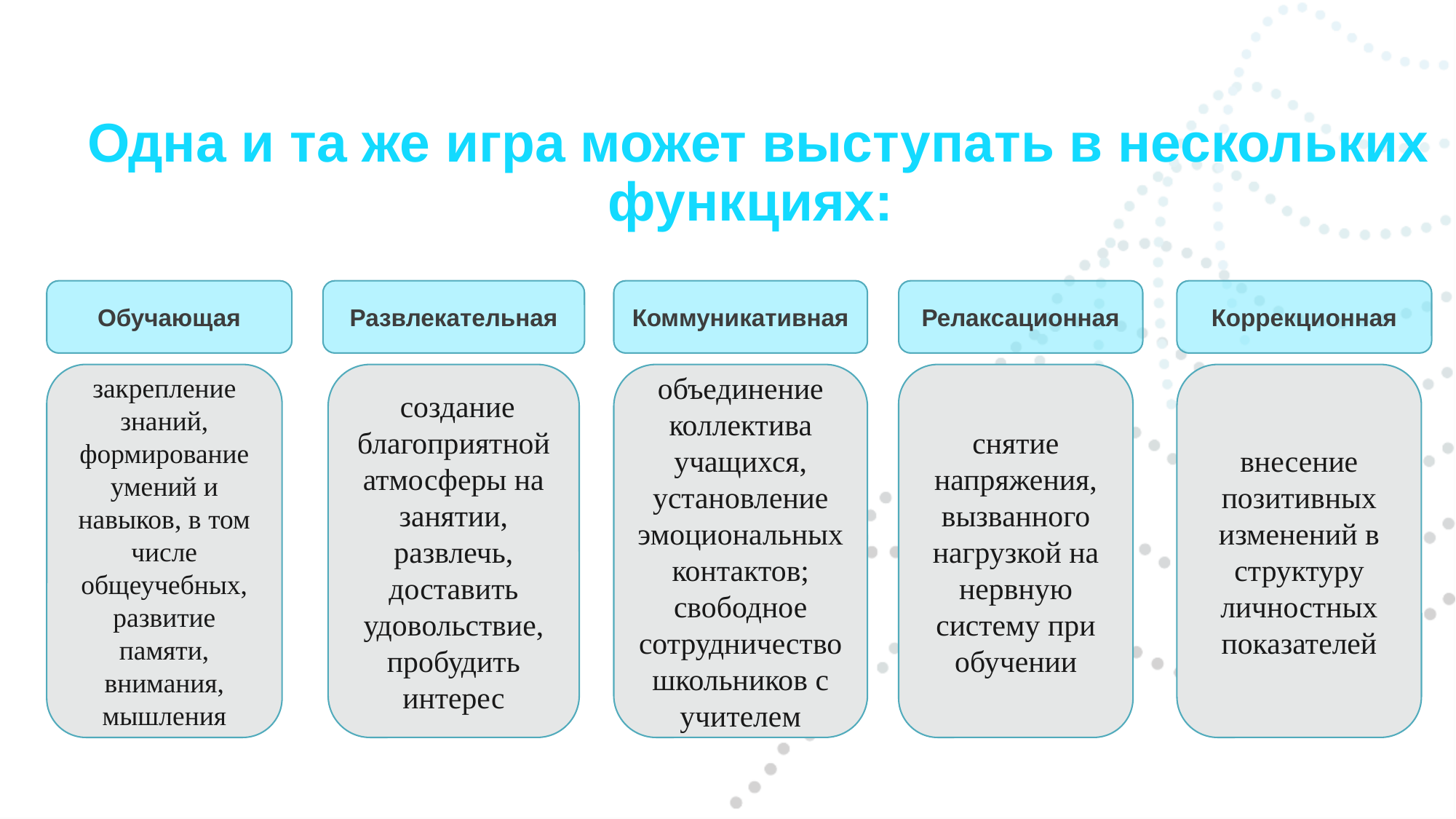

# Одна и та же игра может выступать в нескольких функциях:
Обучающая
Развлекательная
Коммуникативная
Релаксационная
Коррекционная
закрепление знаний, формирование умений и навыков, в том числе общеучебных, развитие памяти, внимания, мышления
 создание благоприятной атмосферы на занятии, развлечь, доставить удовольствие, пробудить интерес
объединение коллектива учащихся, установление эмоциональных контактов; свободное сотрудничество школьников с учителем
снятие напряжения, вызванного нагрузкой на нервную систему при обучении
внесение позитивных изменений в структуру личностных показателей